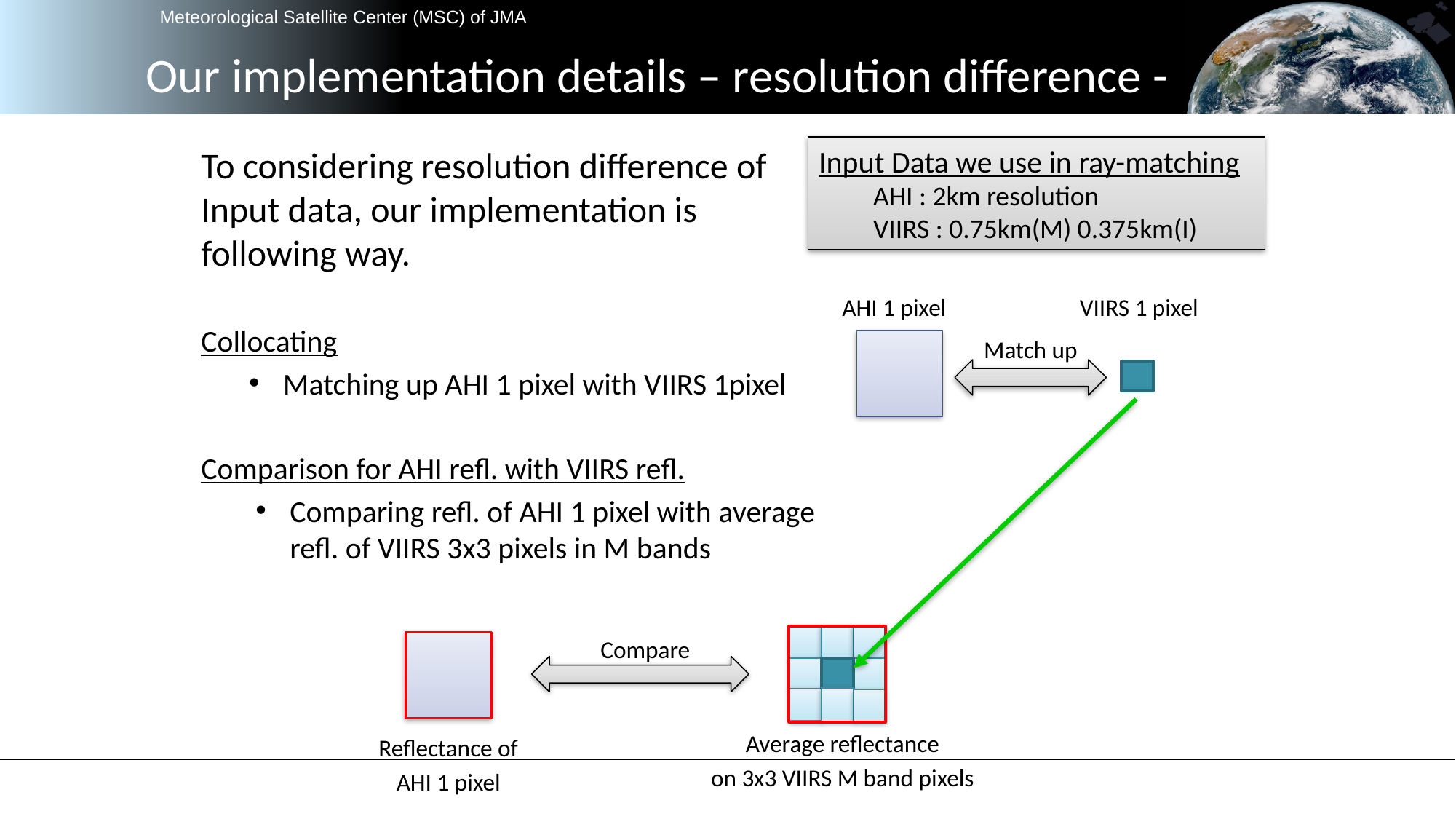

# Our implementation details – resolution difference -
To considering resolution difference of Input data, our implementation is following way.

Collocating
Matching up AHI 1 pixel with VIIRS 1pixel

Comparison for AHI refl. with VIIRS refl.
Comparing refl. of AHI 1 pixel with average refl. of VIIRS 3x3 pixels in M bands
Input Data we use in ray-matching
AHI : 2km resolution
VIIRS : 0.75km(M) 0.375km(I)
AHI 1 pixel
VIIRS 1 pixel
Match up

Compare

Average reflectance
on 3x3 VIIRS M band pixels
Reflectance of
AHI 1 pixel